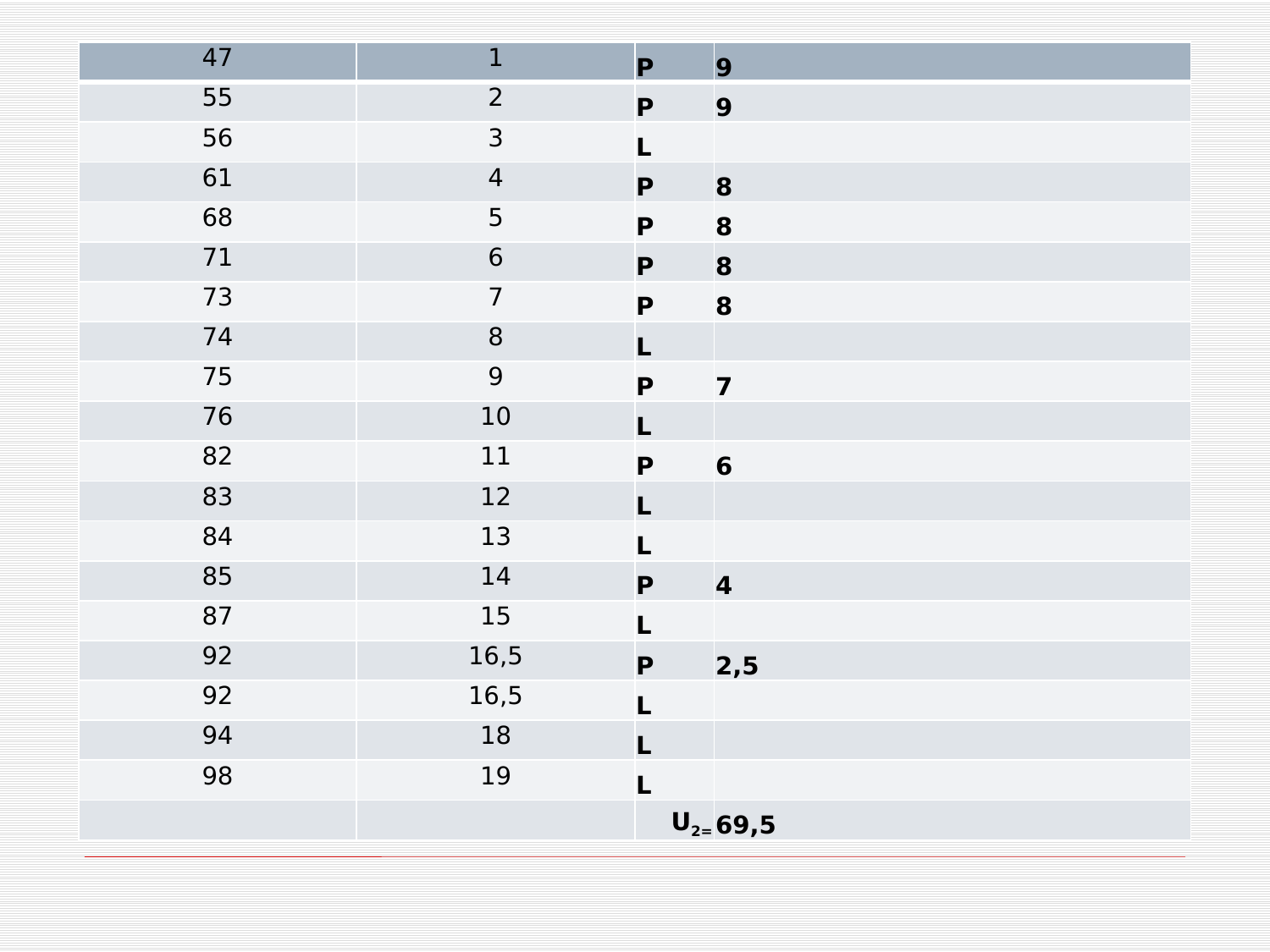

| 47 | 1 | P | 9 |
| --- | --- | --- | --- |
| 55 | 2 | P | 9 |
| 56 | 3 | L |  |
| 61 | 4 | P | 8 |
| 68 | 5 | P | 8 |
| 71 | 6 | P | 8 |
| 73 | 7 | P | 8 |
| 74 | 8 | L |  |
| 75 | 9 | P | 7 |
| 76 | 10 | L |  |
| 82 | 11 | P | 6 |
| 83 | 12 | L |  |
| 84 | 13 | L |  |
| 85 | 14 | P | 4 |
| 87 | 15 | L |  |
| 92 | 16,5 | P | 2,5 |
| 92 | 16,5 | L |  |
| 94 | 18 | L |  |
| 98 | 19 | L |  |
|  |  | U2= | 69,5 |